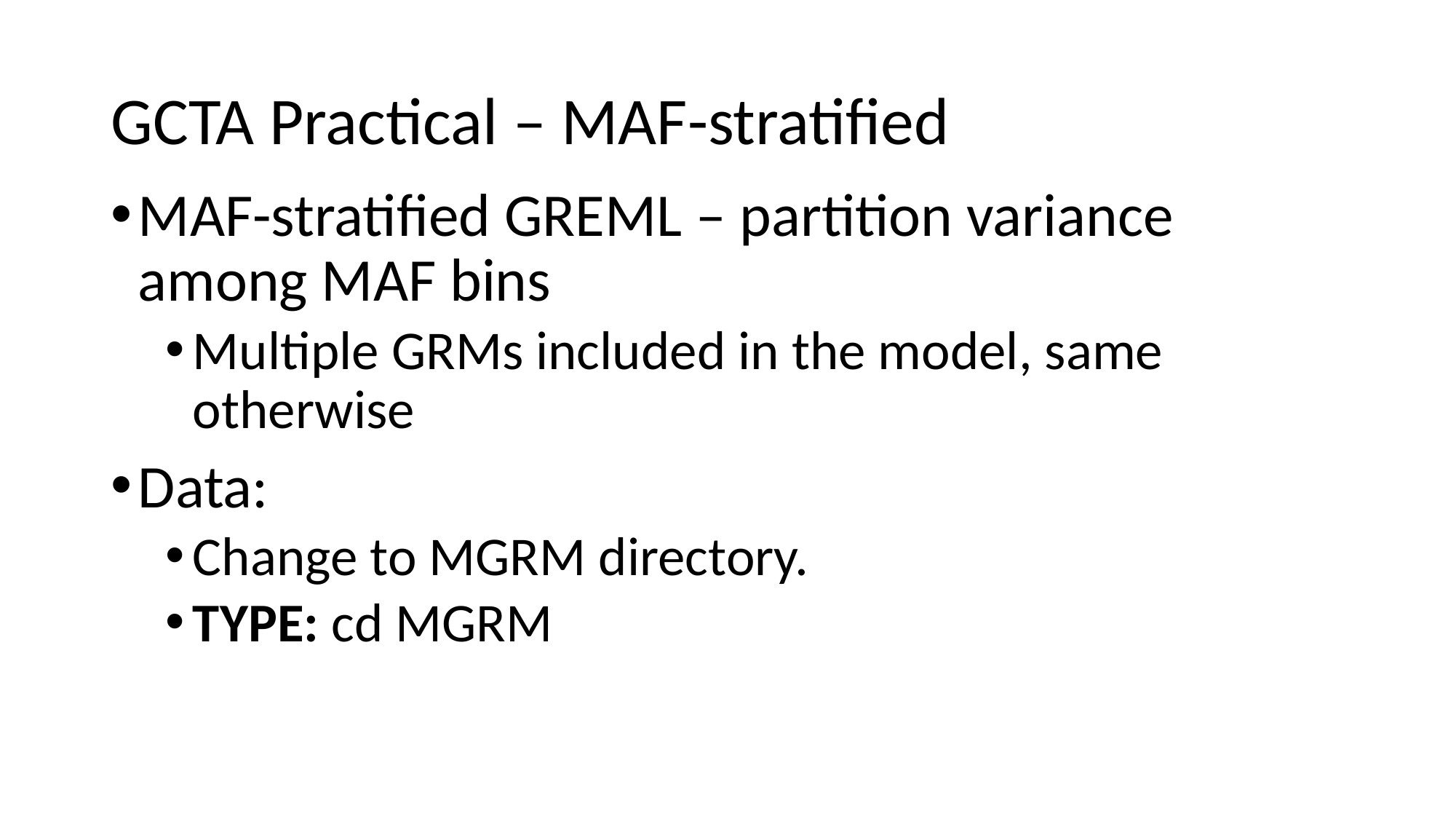

# GCTA Practical – MAF-stratified
MAF-stratified GREML – partition variance among MAF bins
Multiple GRMs included in the model, same otherwise
Data:
Change to MGRM directory.
TYPE: cd MGRM